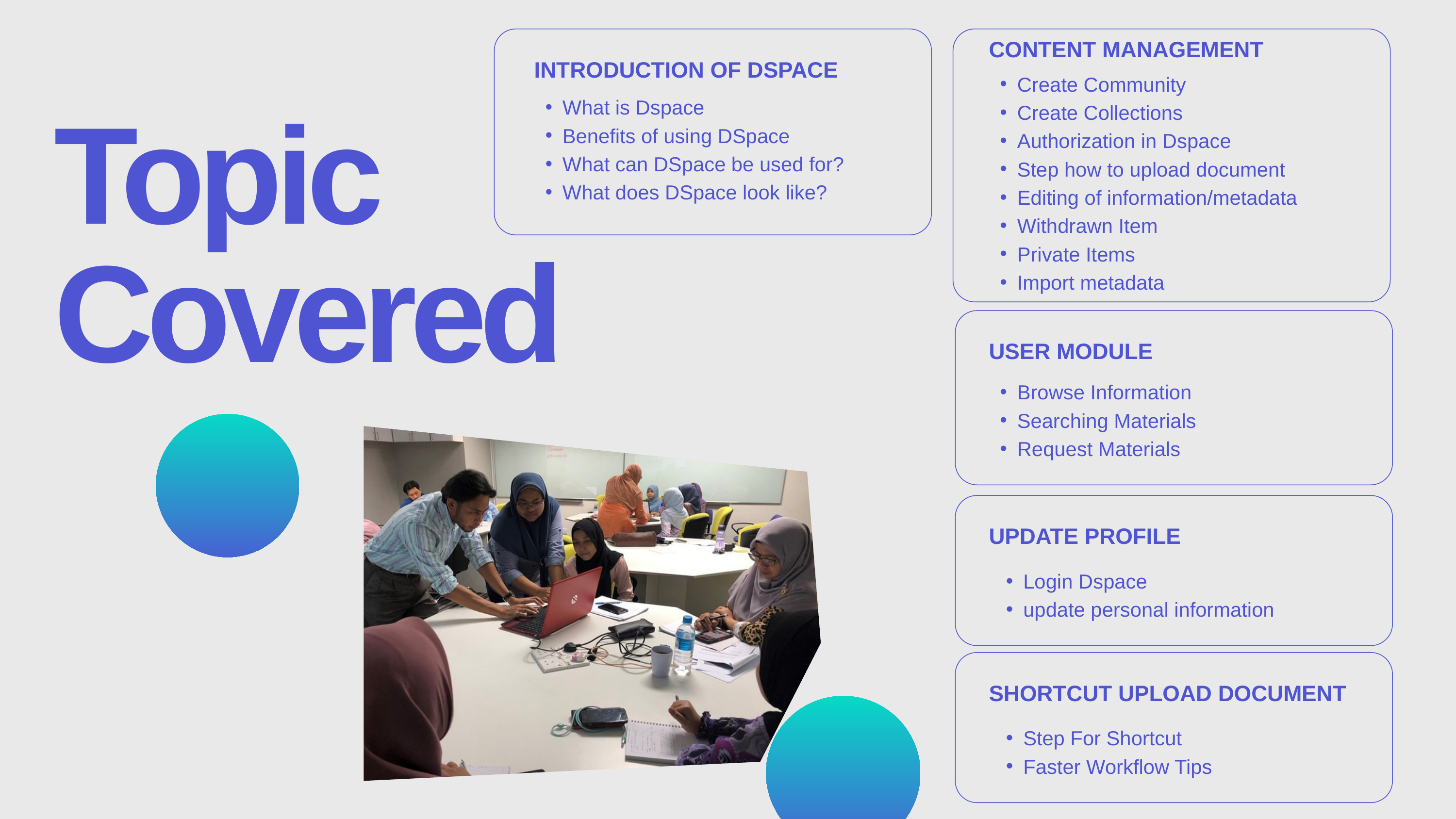

CONTENT MANAGEMENT
INTRODUCTION OF DSPACE
Create Community
Create Collections
Authorization in Dspace
Step how to upload document
Editing of information/metadata
Withdrawn Item
Private Items
Import metadata
What is Dspace
Benefits of using DSpace
What can DSpace be used for?
What does DSpace look like?
Topic Covered

USER MODULE
Browse Information
Searching Materials
Request Materials

UPDATE PROFILE
Login Dspace
update personal information

SHORTCUT UPLOAD DOCUMENT

Step For Shortcut
Faster Workflow Tips